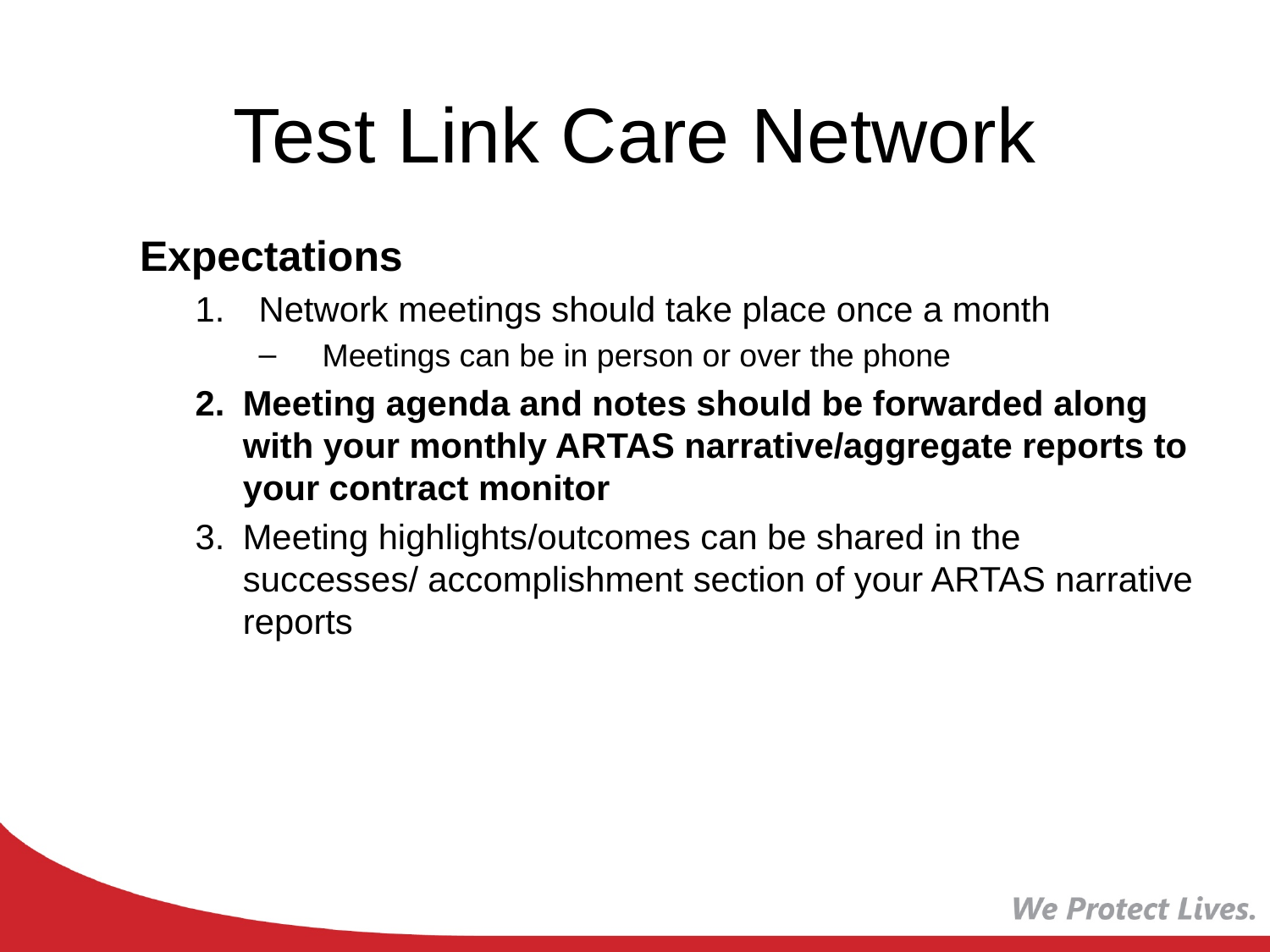

# Test Link Care Network
Expectations
Network meetings should take place once a month
Meetings can be in person or over the phone
Meeting agenda and notes should be forwarded along with your monthly ARTAS narrative/aggregate reports to your contract monitor
Meeting highlights/outcomes can be shared in the successes/ accomplishment section of your ARTAS narrative reports